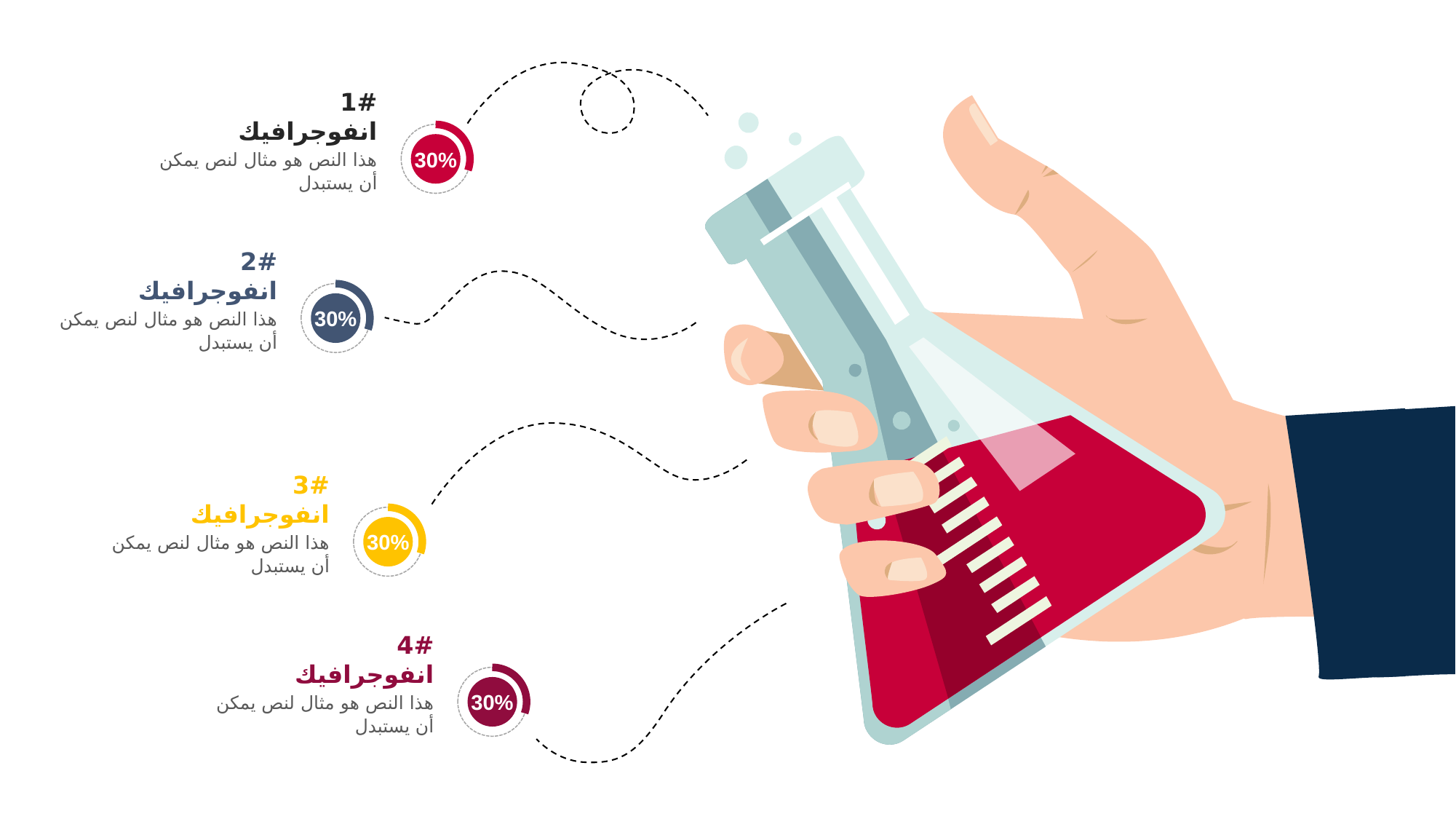

1# انفوجرافيك
هذا النص هو مثال لنص يمكن أن يستبدل

30%
2# انفوجرافيك
هذا النص هو مثال لنص يمكن أن يستبدل

30%

3# انفوجرافيك
هذا النص هو مثال لنص يمكن أن يستبدل

30%

4# انفوجرافيك
هذا النص هو مثال لنص يمكن أن يستبدل

30%